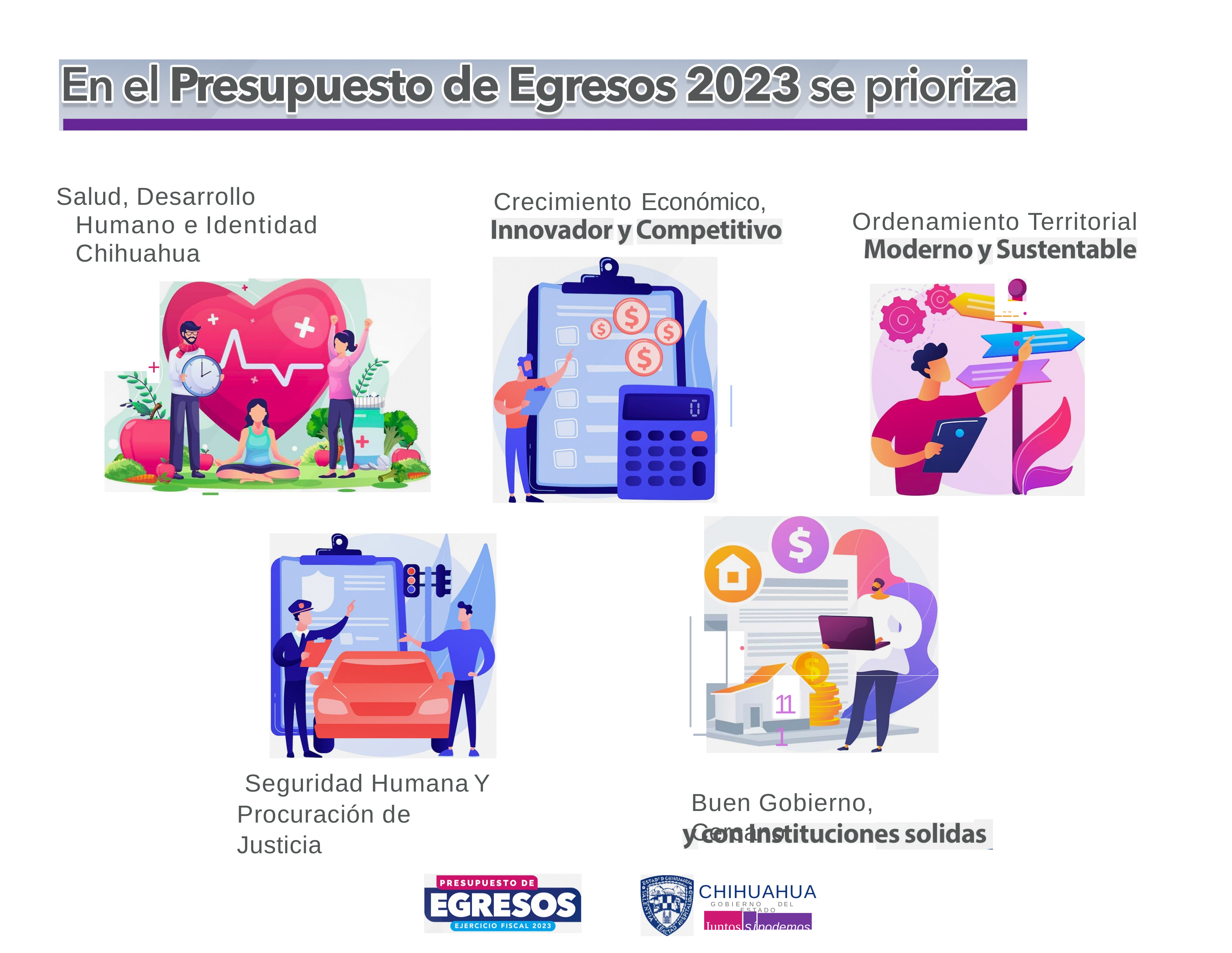

Salud, Desarrollo Humano e Identidad Chihuahua
Crecimiento
Económico,
Ordenamiento Territorial

   --   .

+

•

111

Seguridad Humana Y Procuración de Justicia
Buen Gobierno, Cercano

CHIHUAHUA
GOBIERNO    DEL    ESTADO
Juntos sípodemos